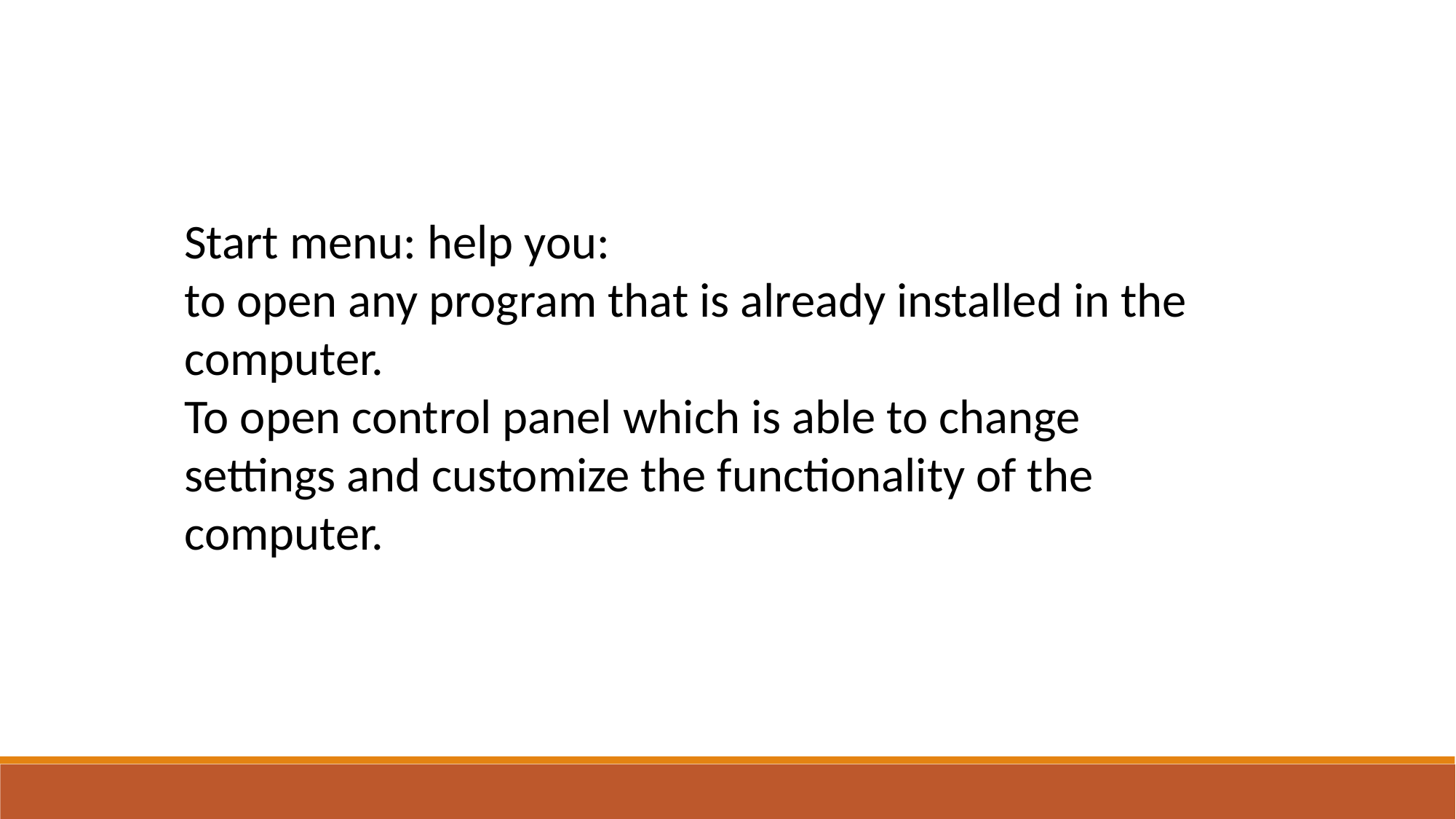

Start menu: help you:
to open any program that is already installed in the computer.
To open control panel which is able to change settings and customize the functionality of the computer.